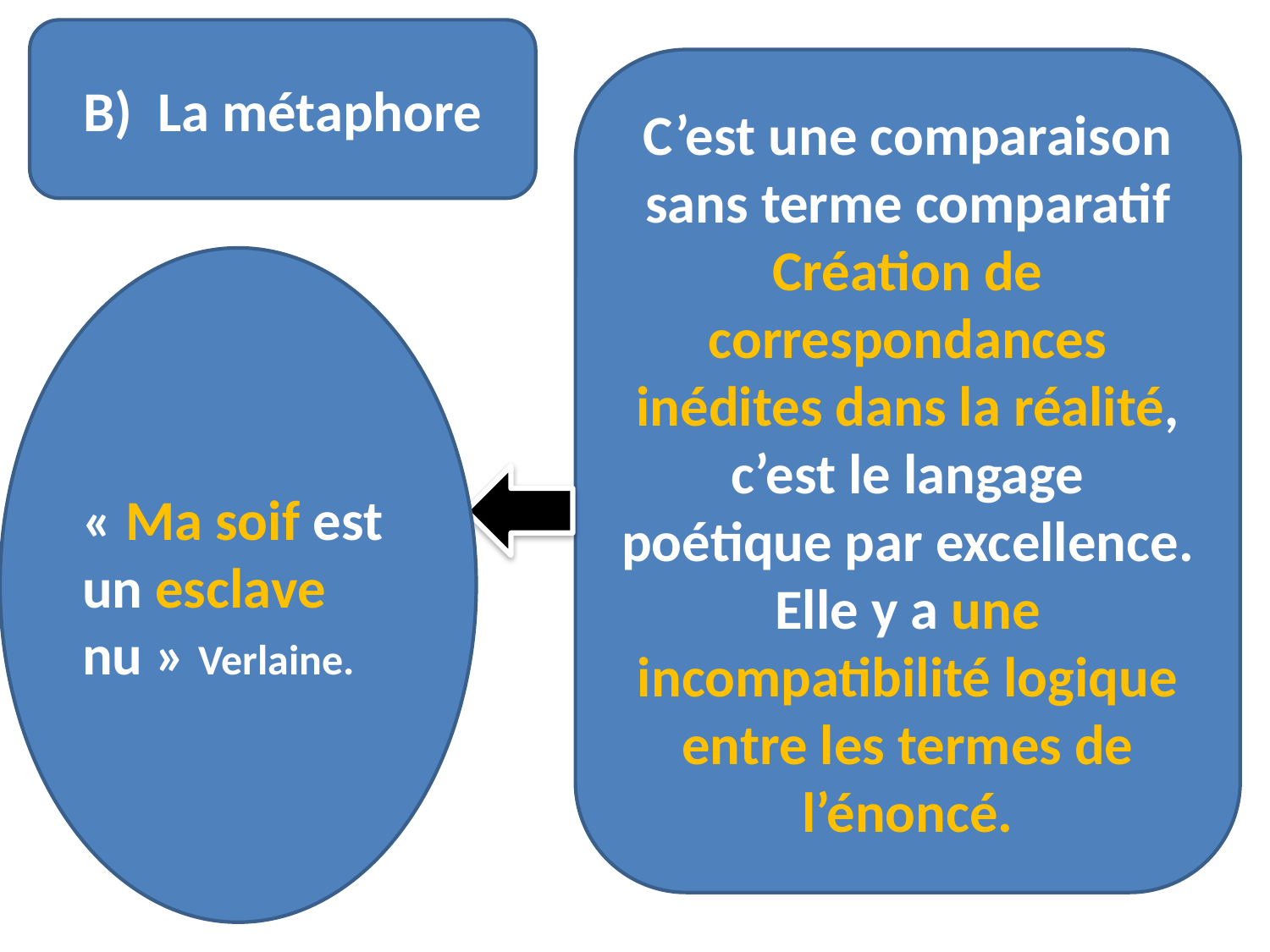

B)  La métaphore
C’est une comparaison sans terme comparatif Création de correspondances inédites dans la réalité, c’est le langage poétique par excellence. Elle y a une incompatibilité logique entre les termes de l’énoncé.
« Ma soif est un esclave nu » Verlaine.